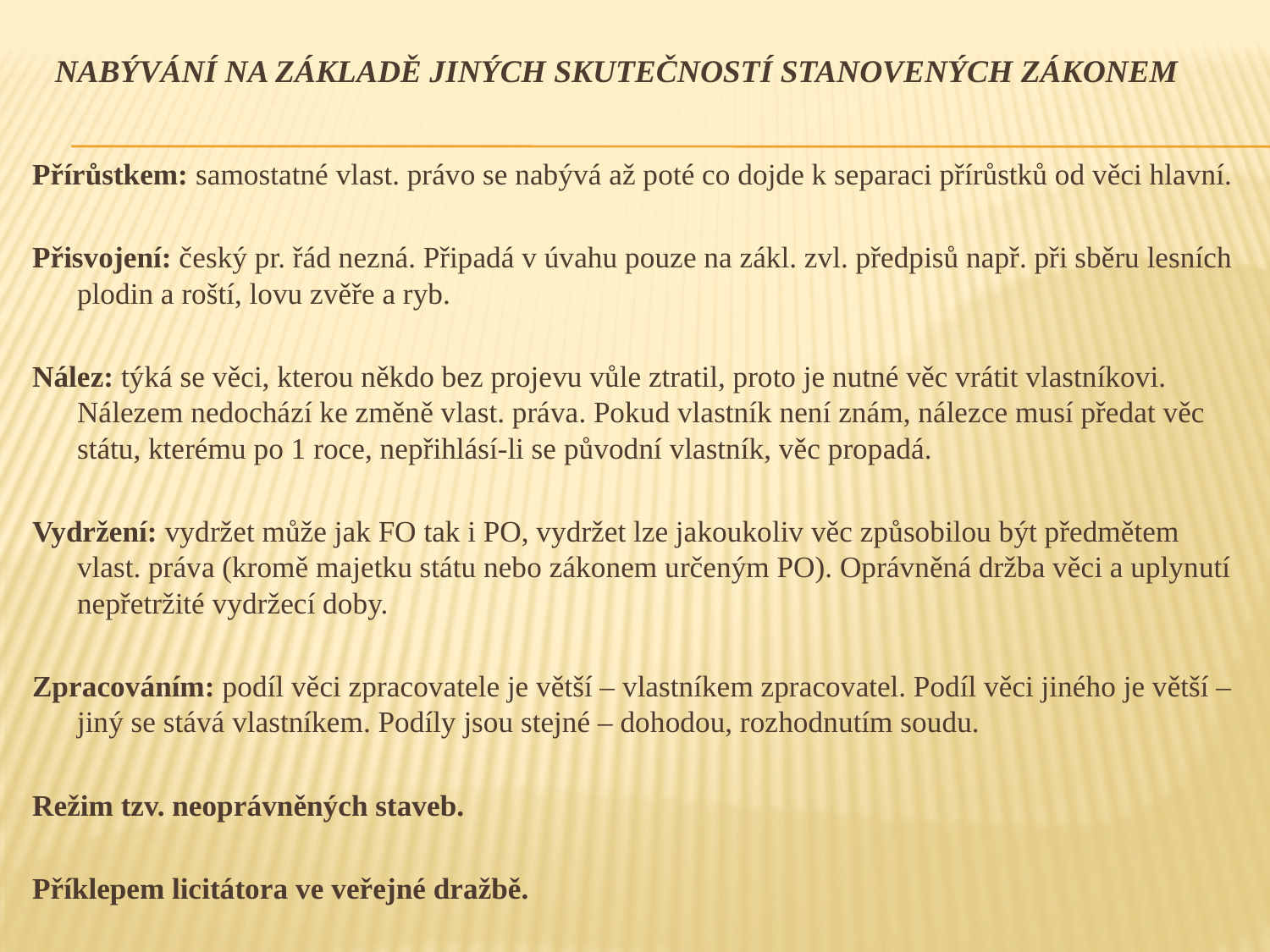

# Nabývání na základě jiných skutečností stanovených zákonem
Přírůstkem: samostatné vlast. právo se nabývá až poté co dojde k separaci přírůstků od věci hlavní.

Přisvojení: český pr. řád nezná. Připadá v úvahu pouze na zákl. zvl. předpisů např. při sběru lesních plodin a roští, lovu zvěře a ryb.

Nález: týká se věci, kterou někdo bez projevu vůle ztratil, proto je nutné věc vrátit vlastníkovi. Nálezem nedochází ke změně vlast. práva. Pokud vlastník není znám, nálezce musí předat věc státu, kterému po 1 roce, nepřihlásí-li se původní vlastník, věc propadá.

Vydržení: vydržet může jak FO tak i PO, vydržet lze jakoukoliv věc způsobilou být předmětem vlast. práva (kromě majetku státu nebo zákonem určeným PO). Oprávněná držba věci a uplynutí nepřetržité vydržecí doby.

Zpracováním: podíl věci zpracovatele je větší – vlastníkem zpracovatel. Podíl věci jiného je větší – jiný se stává vlastníkem. Podíly jsou stejné – dohodou, rozhodnutím soudu.

Režim tzv. neoprávněných staveb.

Příklepem licitátora ve veřejné dražbě.